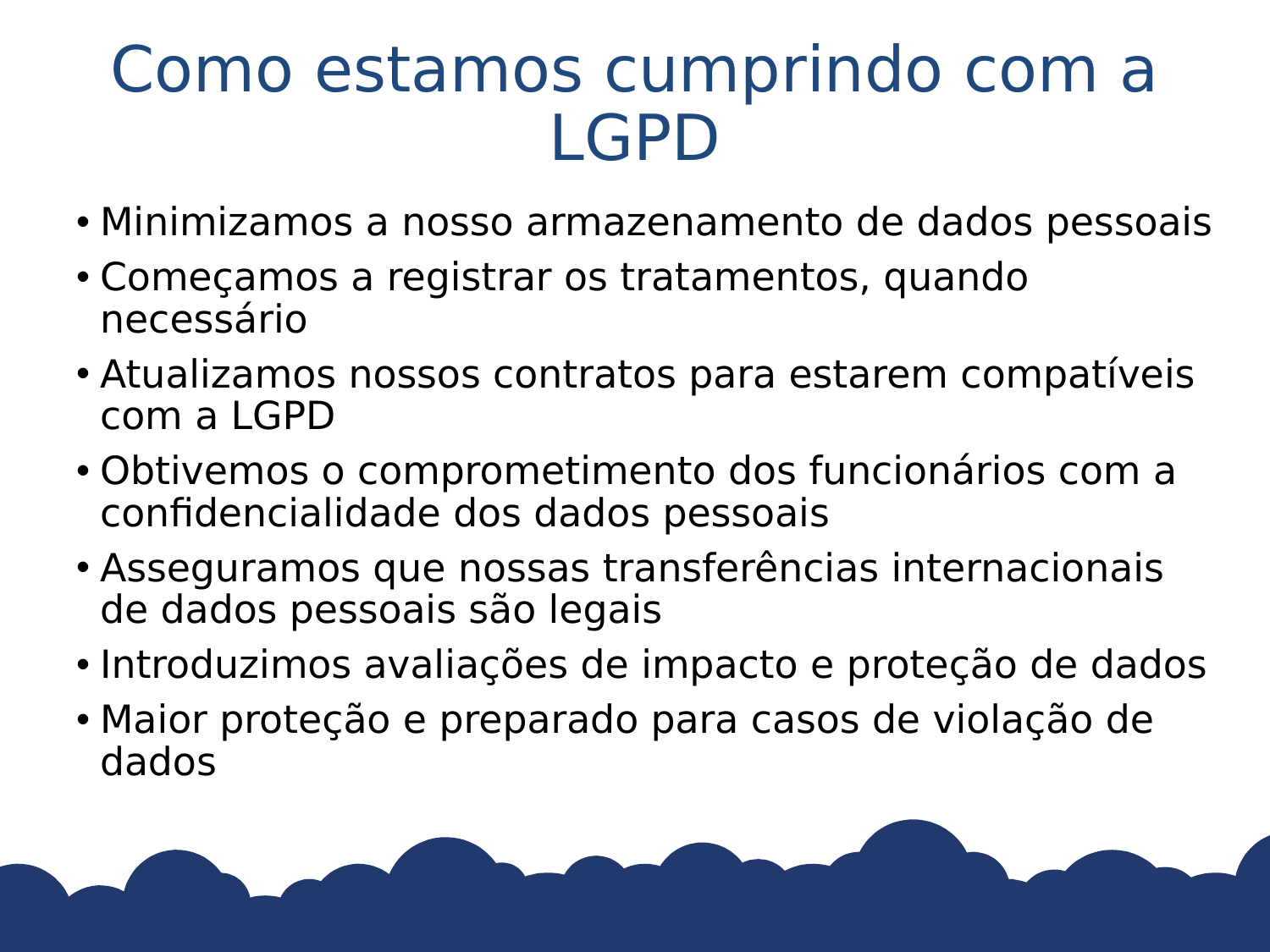

# Como estamos cumprindo com a LGPD
Minimizamos a nosso armazenamento de dados pessoais
Começamos a registrar os tratamentos, quando necessário
Atualizamos nossos contratos para estarem compatíveis com a LGPD
Obtivemos o comprometimento dos funcionários com a confidencialidade dos dados pessoais
Asseguramos que nossas transferências internacionais de dados pessoais são legais
Introduzimos avaliações de impacto e proteção de dados
Maior proteção e preparado para casos de violação de dados